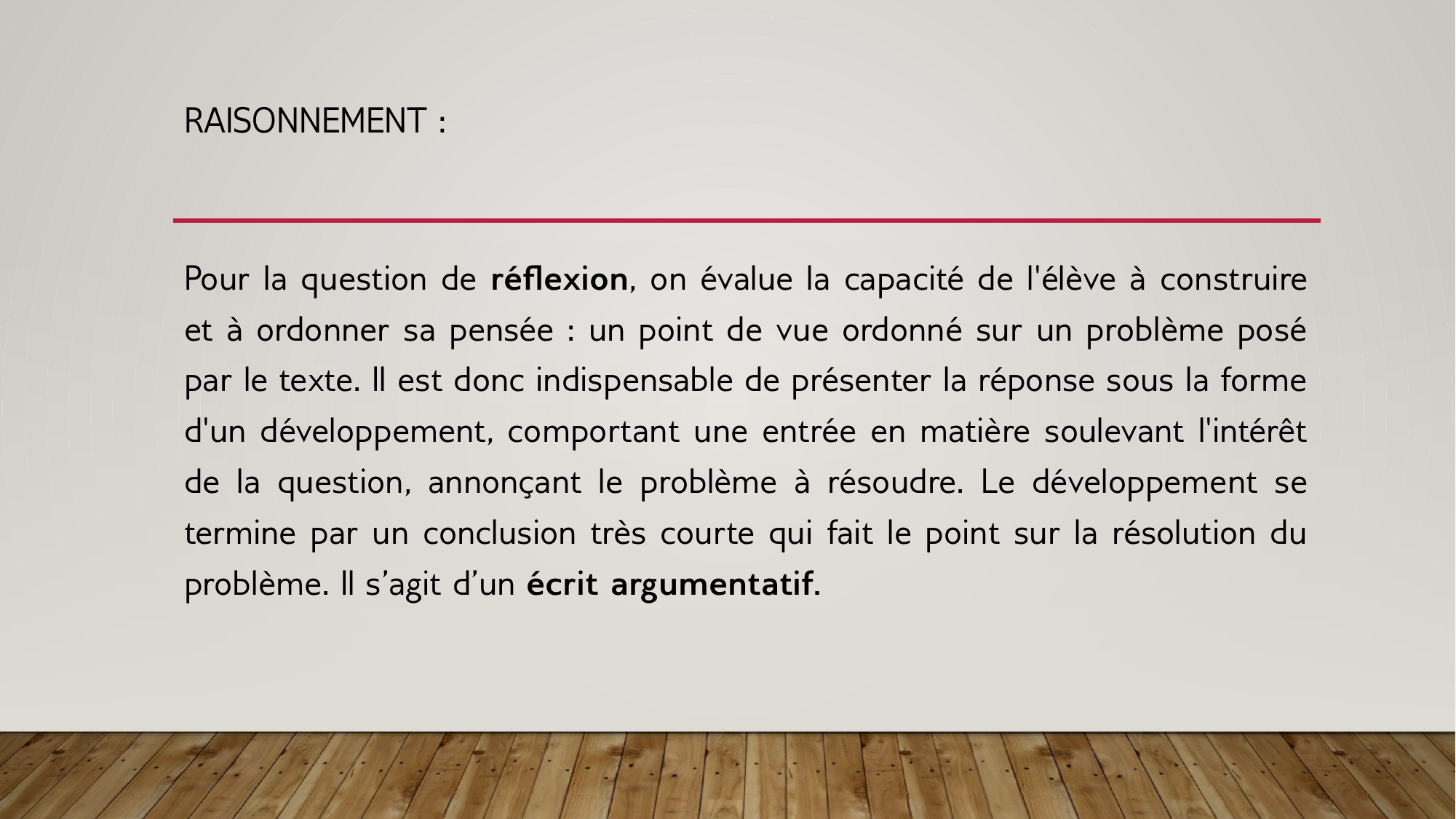

# Raisonnement :
Pour la question de réflexion, on évalue la capacité de l'élève à construire et à ordonner sa pensée : un point de vue ordonné sur un problème posé par le texte. Il est donc indispensable de présenter la réponse sous la forme d'un développement, comportant une entrée en matière soulevant l'intérêt de la question, annonçant le problème à résoudre. Le développement se termine par un conclusion très courte qui fait le point sur la résolution du problème. Il s’agit d’un écrit argumentatif.